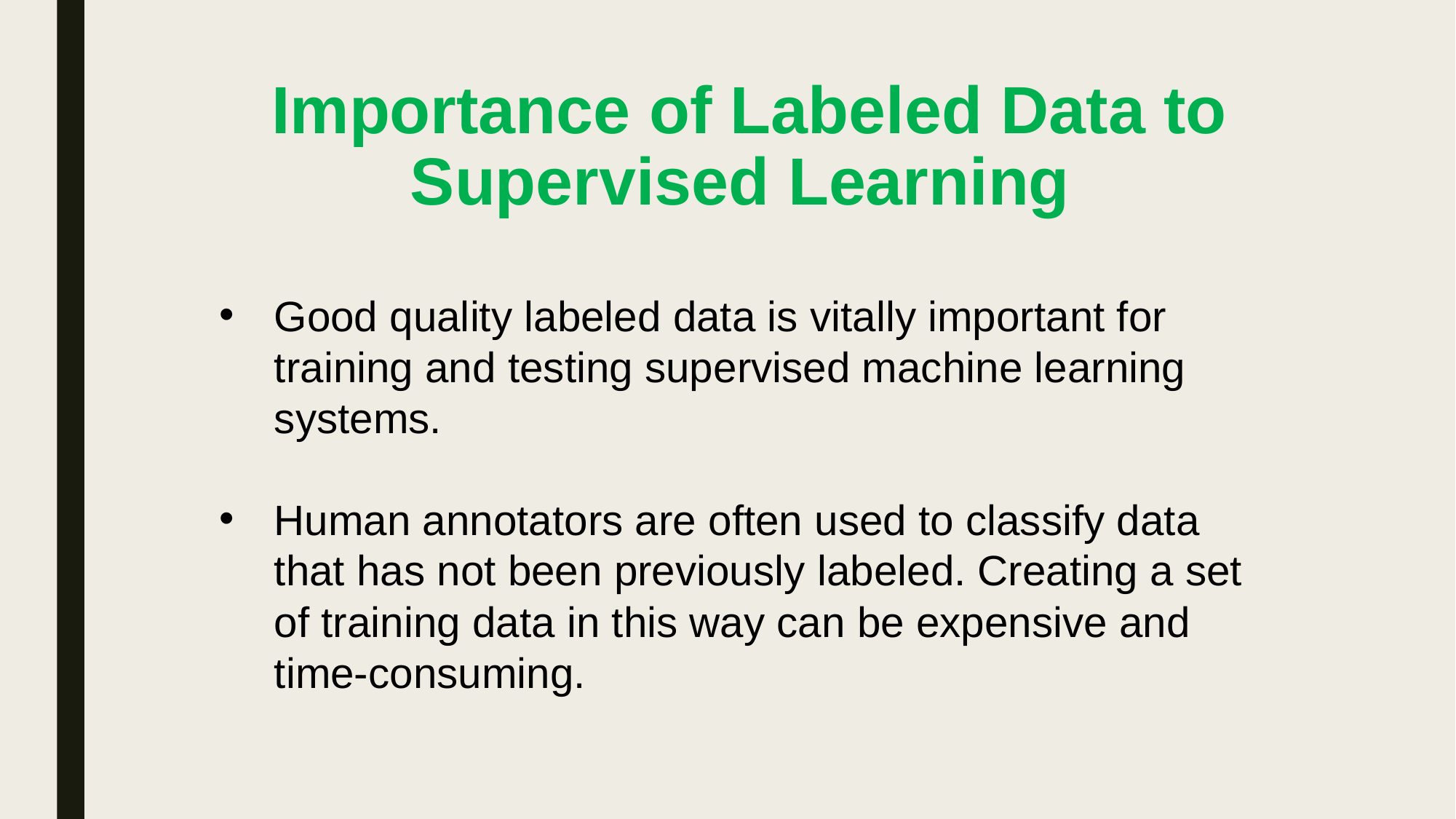

# Importance of Labeled Data to Supervised Learning

Good quality labeled data is vitally important for training and testing supervised machine learning systems.

Human annotators are often used to classify data that has not been previously labeled. Creating a set of training data in this way can be expensive and time-consuming.